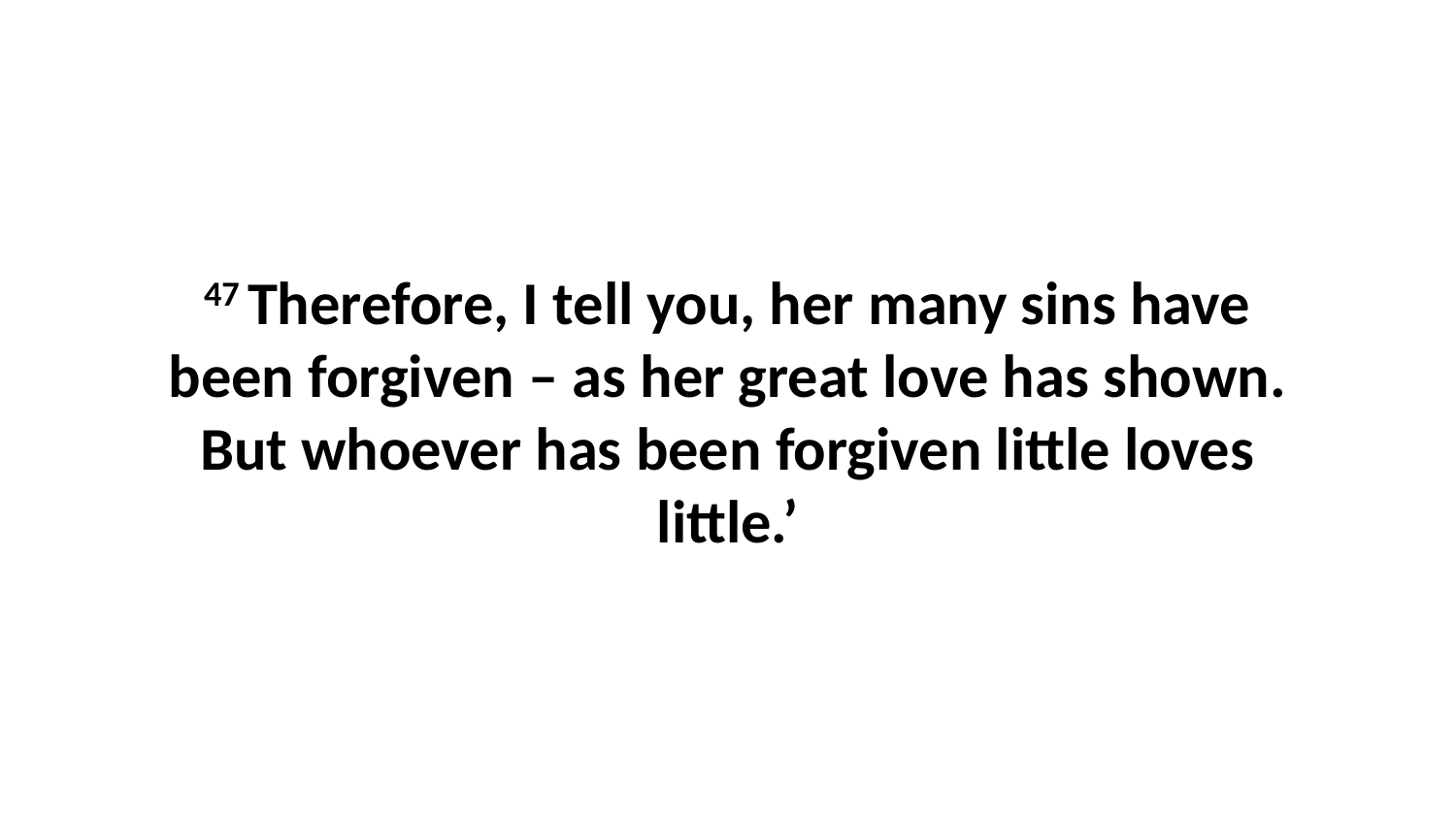

47 Therefore, I tell you, her many sins have been forgiven – as her great love has shown. But whoever has been forgiven little loves little.’